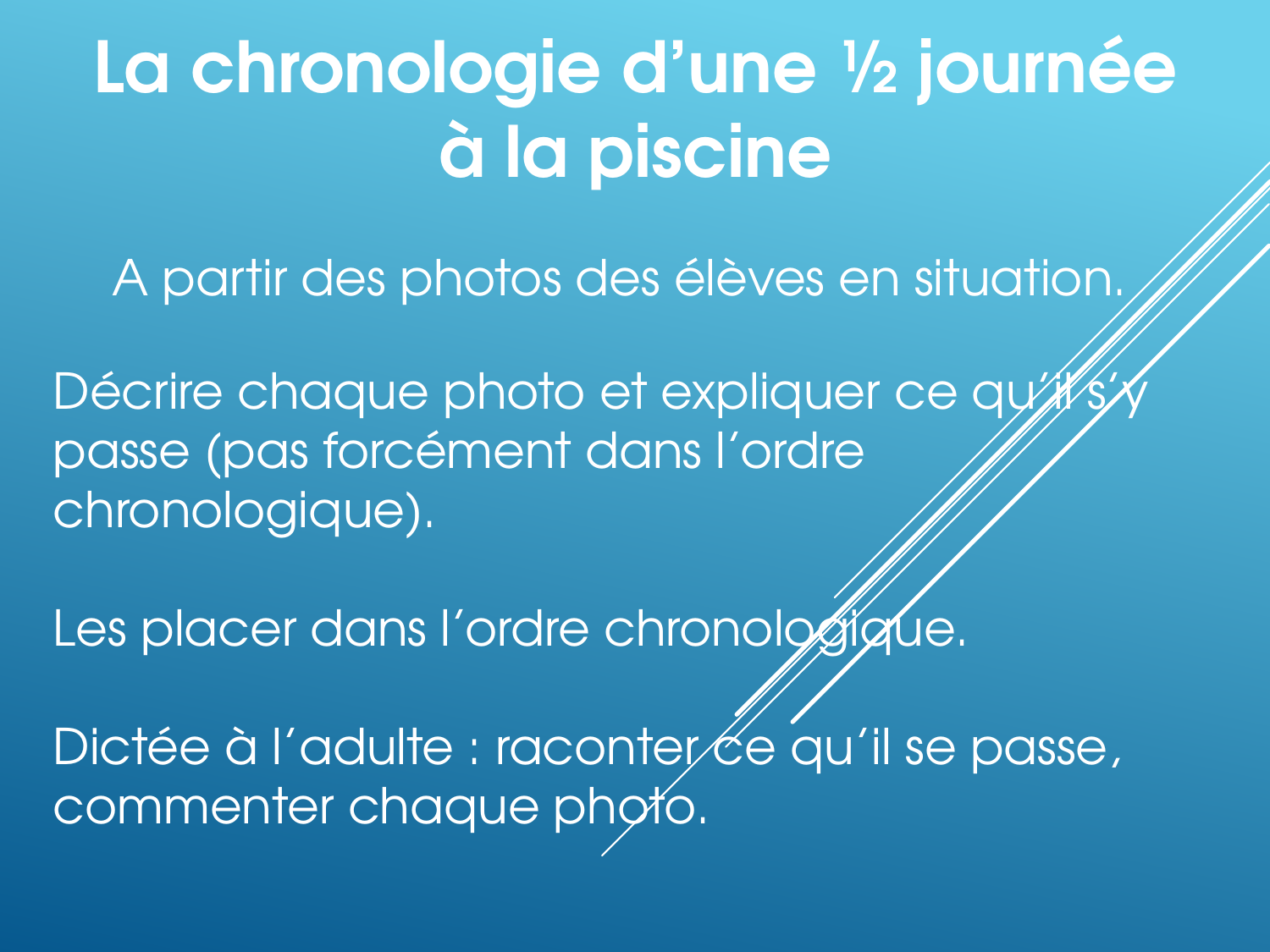

La chronologie d’une ½ journée
à la piscine
A partir des photos des élèves en situation.
Décrire chaque photo et expliquer ce qu’il s’y passe (pas forcément dans l’ordre chronologique).

Les placer dans l’ordre chronologique.

Dictée à l’adulte : raconter ce qu’il se passe, commenter chaque photo.